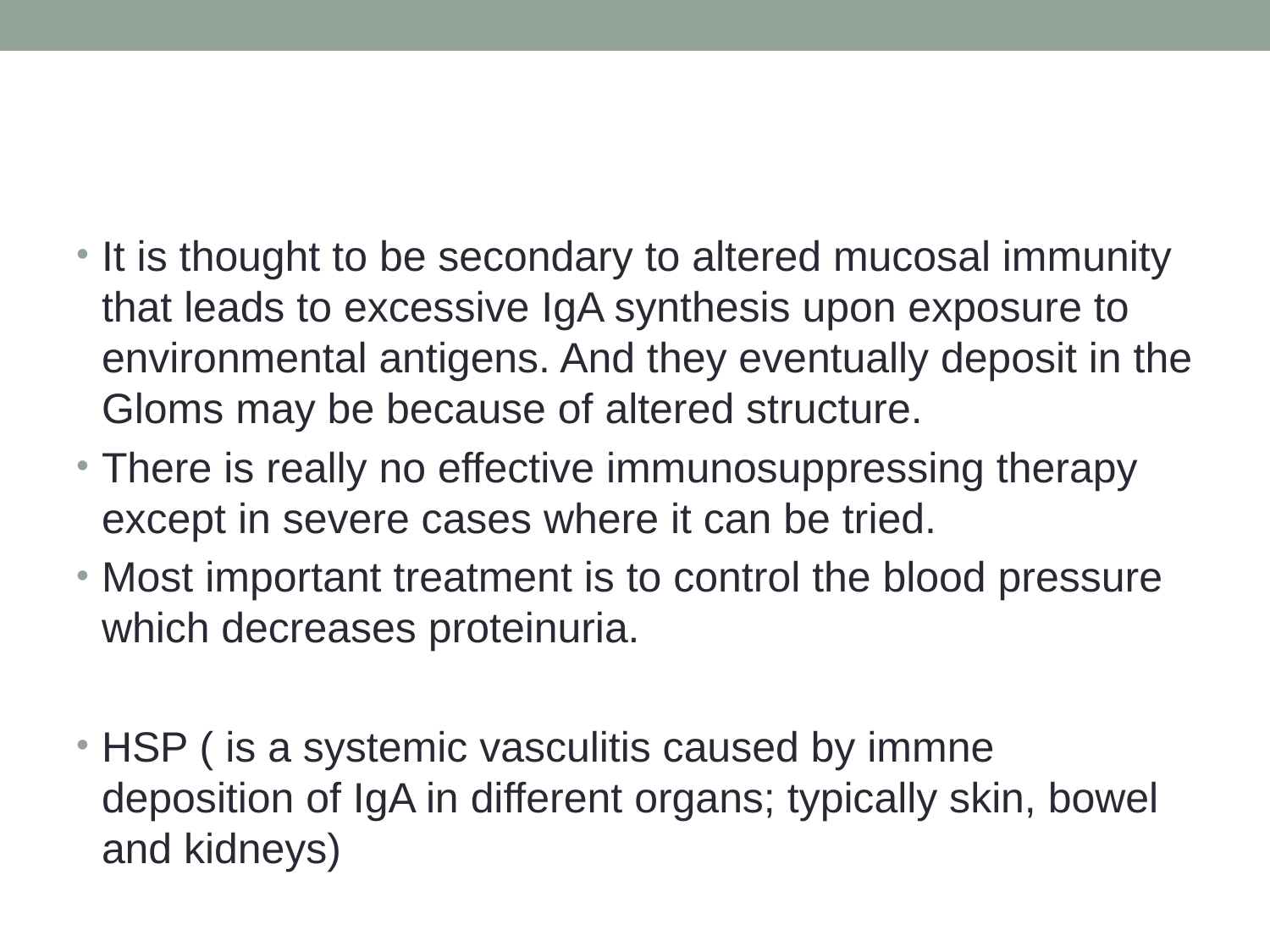

#
It is thought to be secondary to altered mucosal immunity that leads to excessive IgA synthesis upon exposure to environmental antigens. And they eventually deposit in the Gloms may be because of altered structure.
There is really no effective immunosuppressing therapy except in severe cases where it can be tried.
Most important treatment is to control the blood pressure which decreases proteinuria.

HSP ( is a systemic vasculitis caused by immne deposition of IgA in different organs; typically skin, bowel and kidneys)